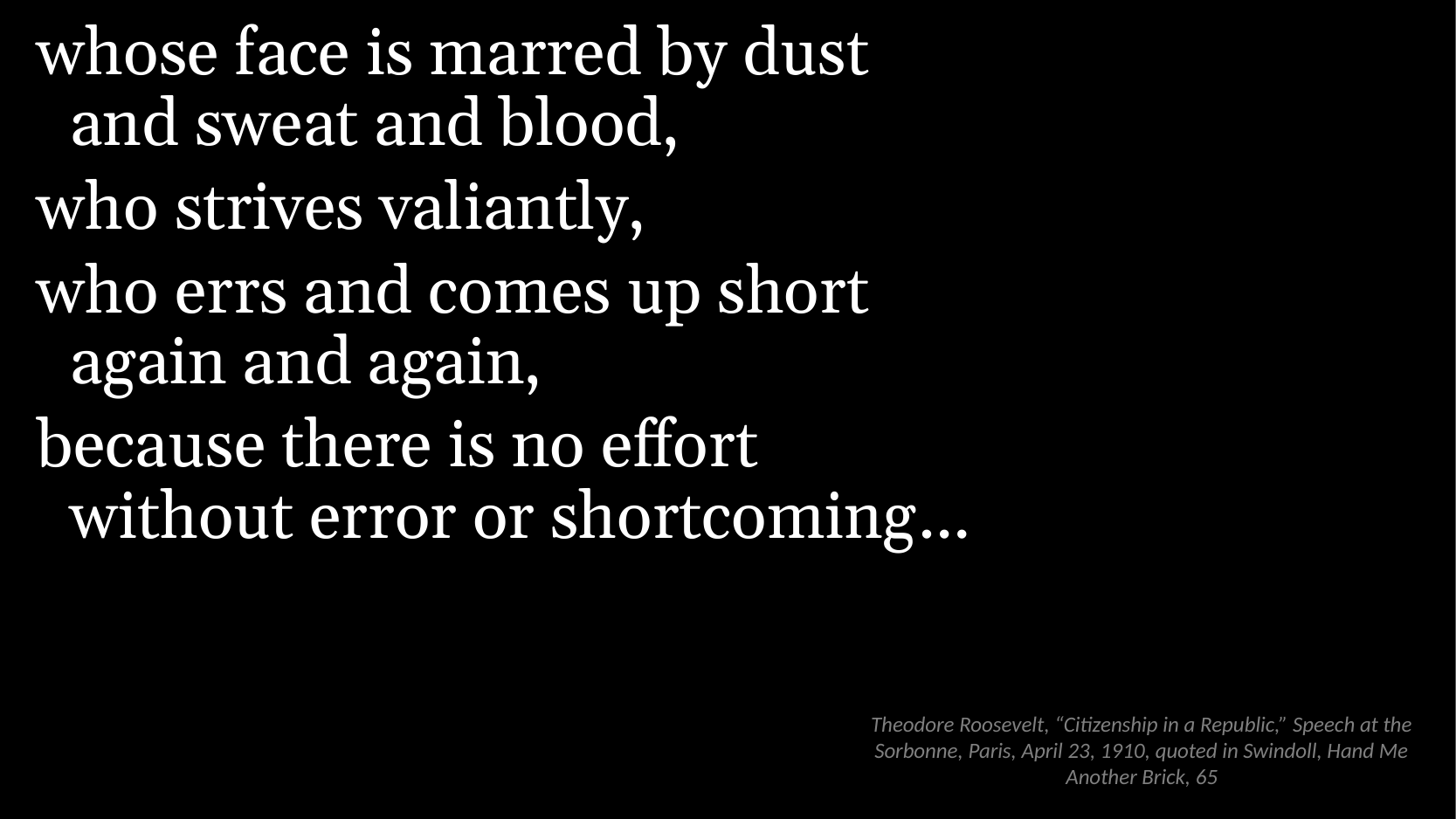

whose face is marred by dust and sweat and blood,
who strives valiantly,
who errs and comes up short again and again,
because there is no effort without error or shortcoming…
Theodore Roosevelt, “Citizenship in a Republic,” Speech at the Sorbonne, Paris, April 23, 1910, quoted in Swindoll, Hand Me Another Brick, 65